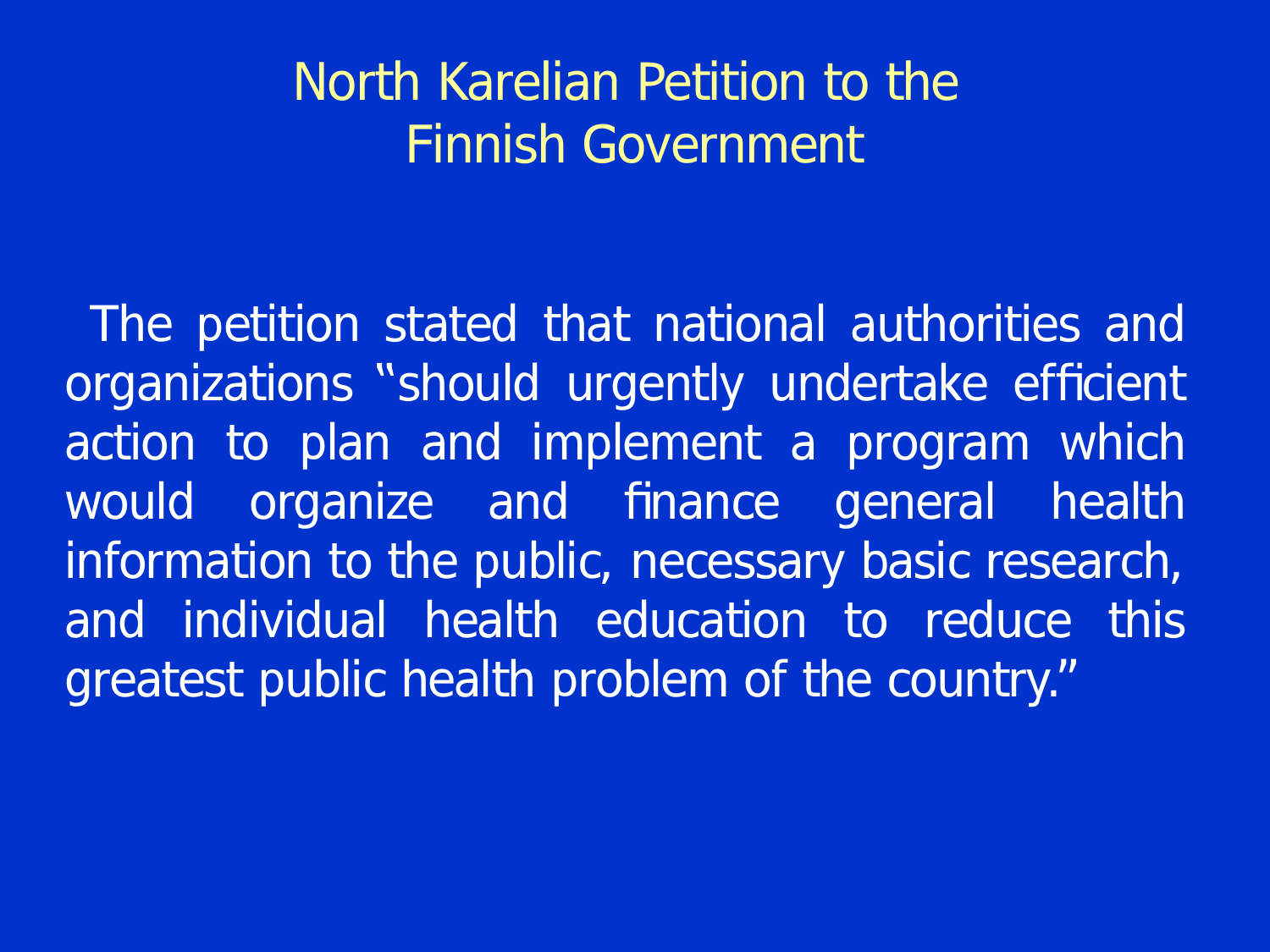

North Karelian Petition to the
Finnish Government
The petition stated that national authorities and organizations “should urgently undertake efficient action to plan and implement a program which would organize and finance general health information to the public, necessary basic research, and individual health education to reduce this greatest public health problem of the country.”